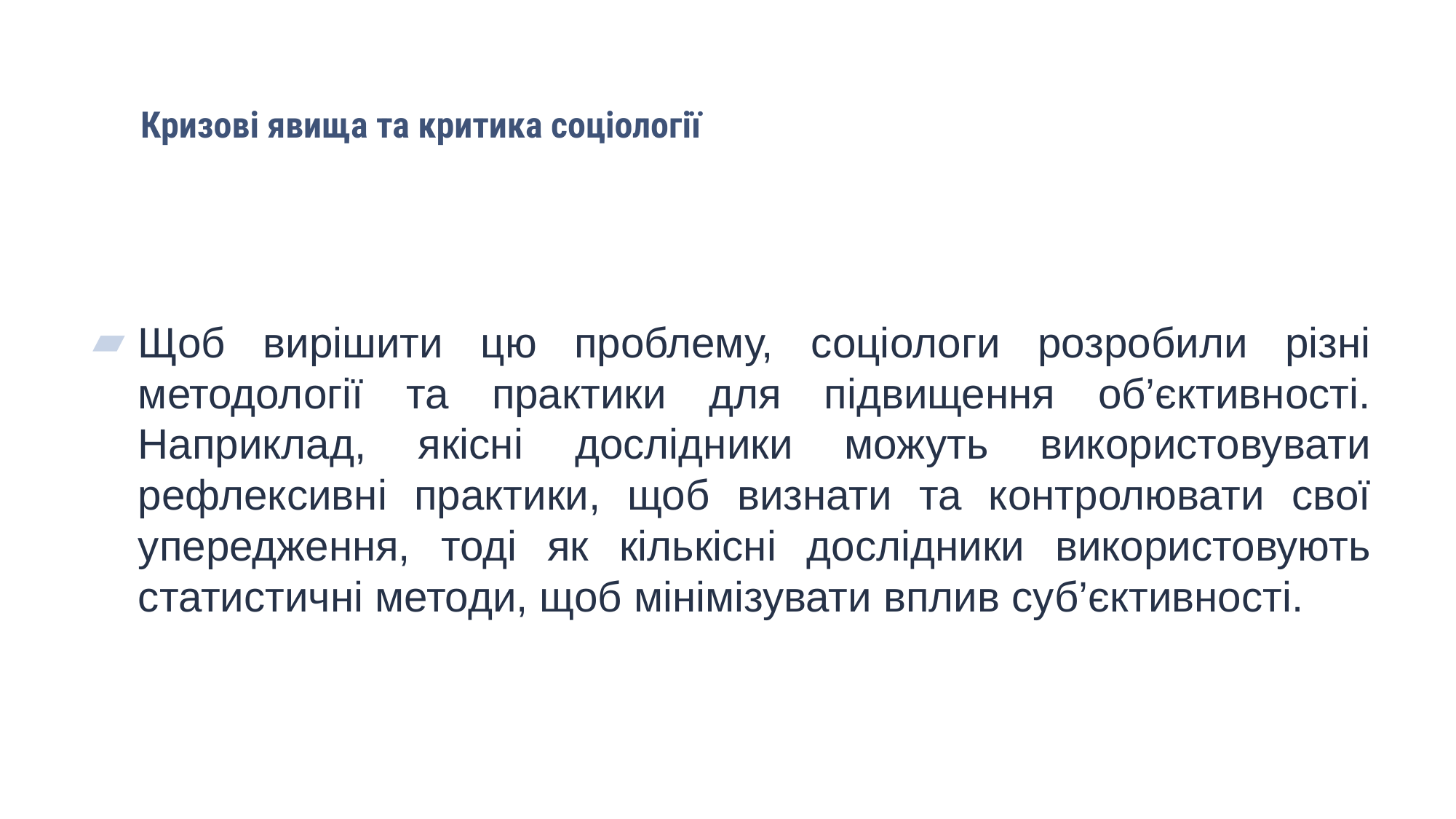

# Кризові явища та критика соціології

Щоб вирішити цю проблему, соціологи розробили різні методології та практики для підвищення об’єктивності. Наприклад, якісні дослідники можуть використовувати рефлексивні практики, щоб визнати та контролювати свої упередження, тоді як кількісні дослідники використовують статистичні методи, щоб мінімізувати вплив суб’єктивності.